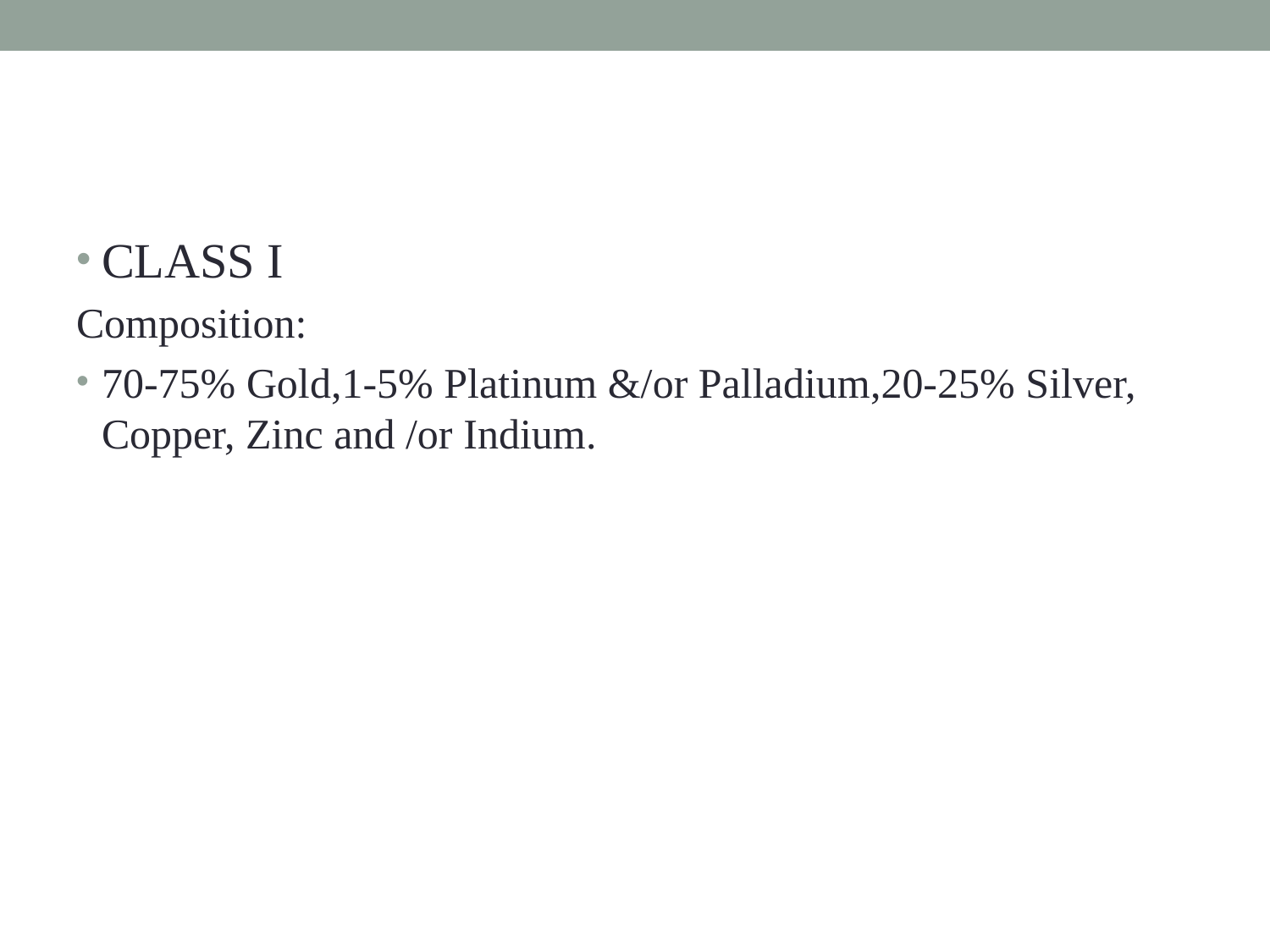

#
CLASS I
Composition:
70-75% Gold,1-5% Platinum &/or Palladium,20-25% Silver, Copper, Zinc and /or Indium.